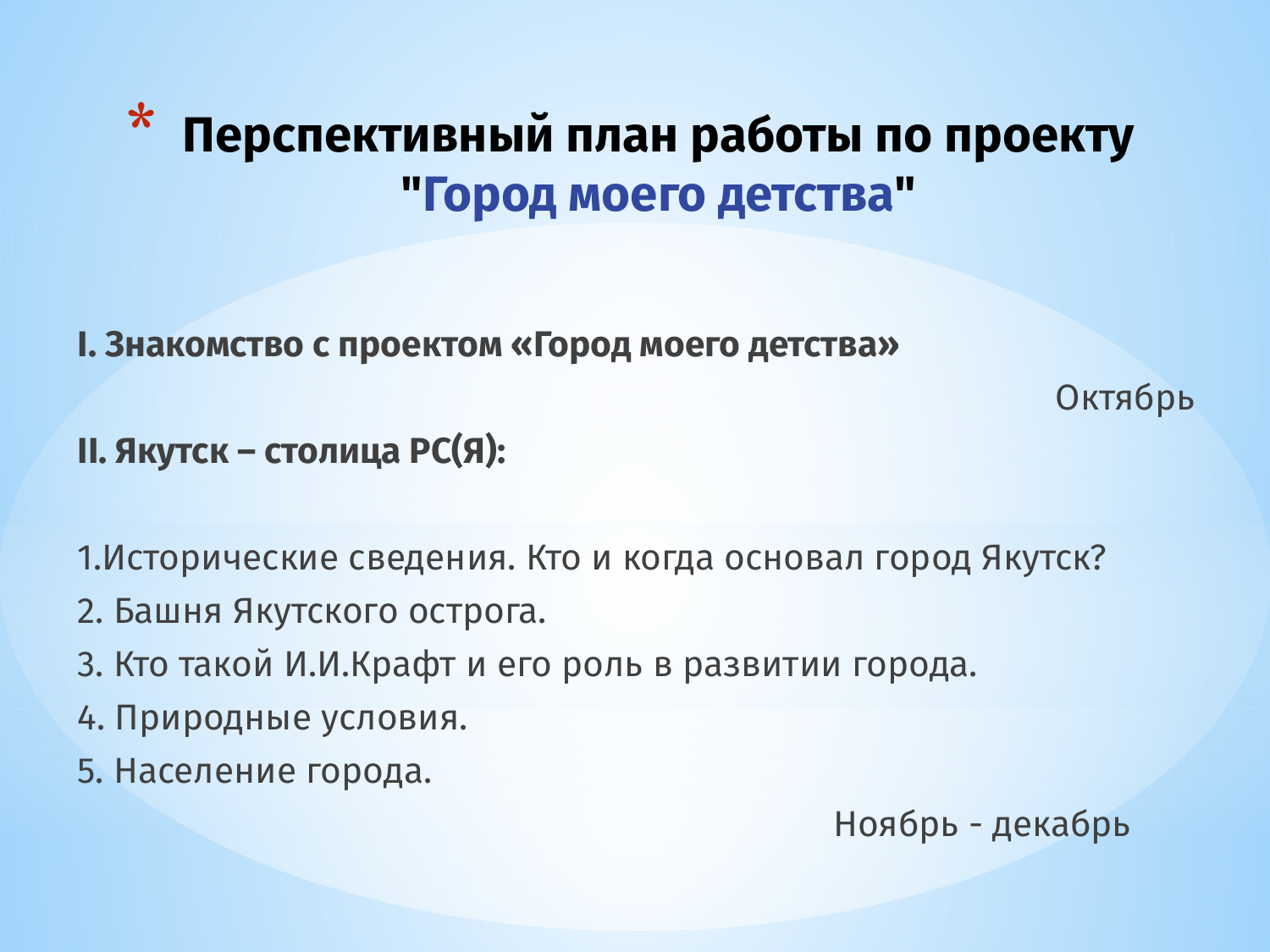

# Перспективный план работы по проекту "Город моего детства"

I. Знакомство с проектом «Город моего детства»
Октябрь
II. Якутск – столица РС(Я):

1.Исторические сведения. Кто и когда основал город Якутск?
2. Башня Якутского острога.
3. Кто такой И.И.Крафт и его роль в развитии города.
4. Природные условия.
5. Население города.
                           Ноябрь - декабрь